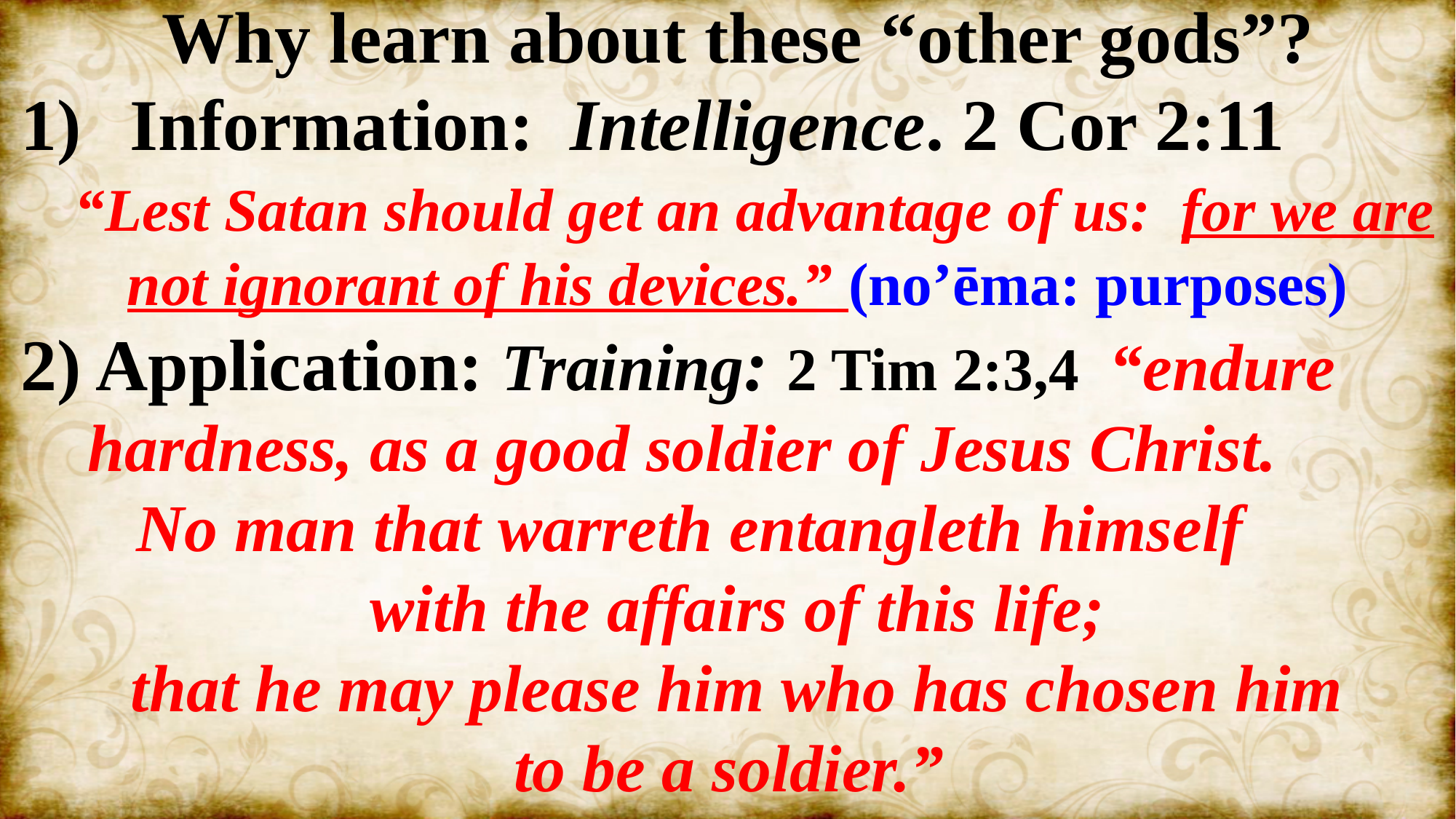

Why learn about these “other gods”?
Information:  Intelligence. 2 Cor 2:11
  “Lest Satan should get an advantage of us:  for we are not ignorant of his devices.” (no’ēma: purposes)
2) Application: Training: 2 Tim 2:3,4  “endure
    hardness, as a good soldier of Jesus Christ.
       No man that warreth entangleth himself
with the affairs of this life;
 that he may please him who has chosen him
to be a soldier.”